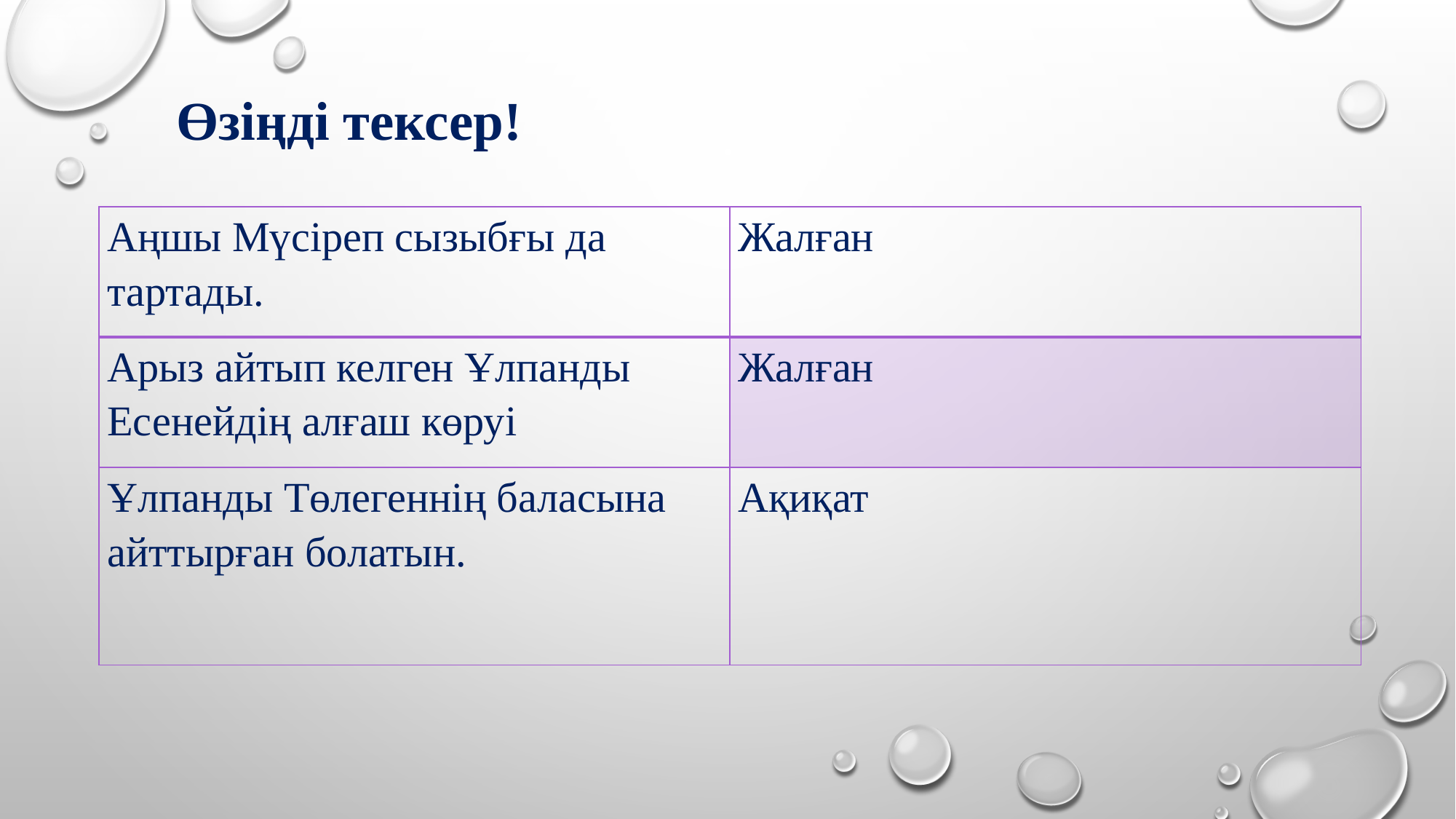

Өзіңді тексер!

| Аңшы Мүсіреп сызыбғы да тартады. | Жалған |
| --- | --- |
| Арыз айтып келген Ұлпанды Есенейдің алғаш көруі | Жалған |
| Ұлпанды Төлегеннің баласына айттырған болатын. | Ақиқат |